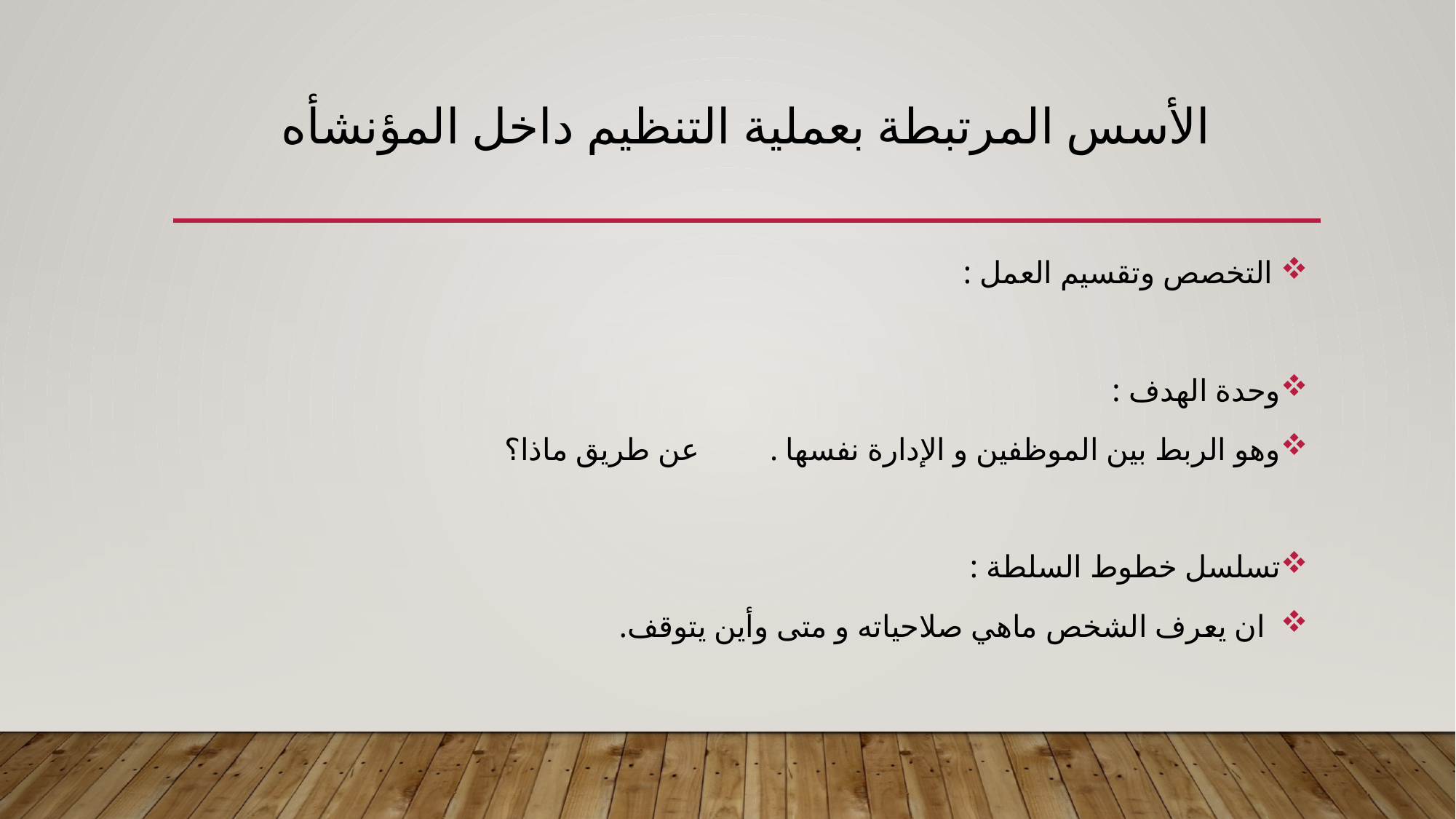

# الأسس المرتبطة بعملية التنظيم داخل المؤنشأه
 التخصص وتقسيم العمل :

وحدة الهدف :
وهو الربط بين الموظفين و الإدارة نفسها .         عن طريق ماذا؟

تسلسل خطوط السلطة :
  ان يعرف الشخص ماهي صلاحياته و متى وأين يتوقف.